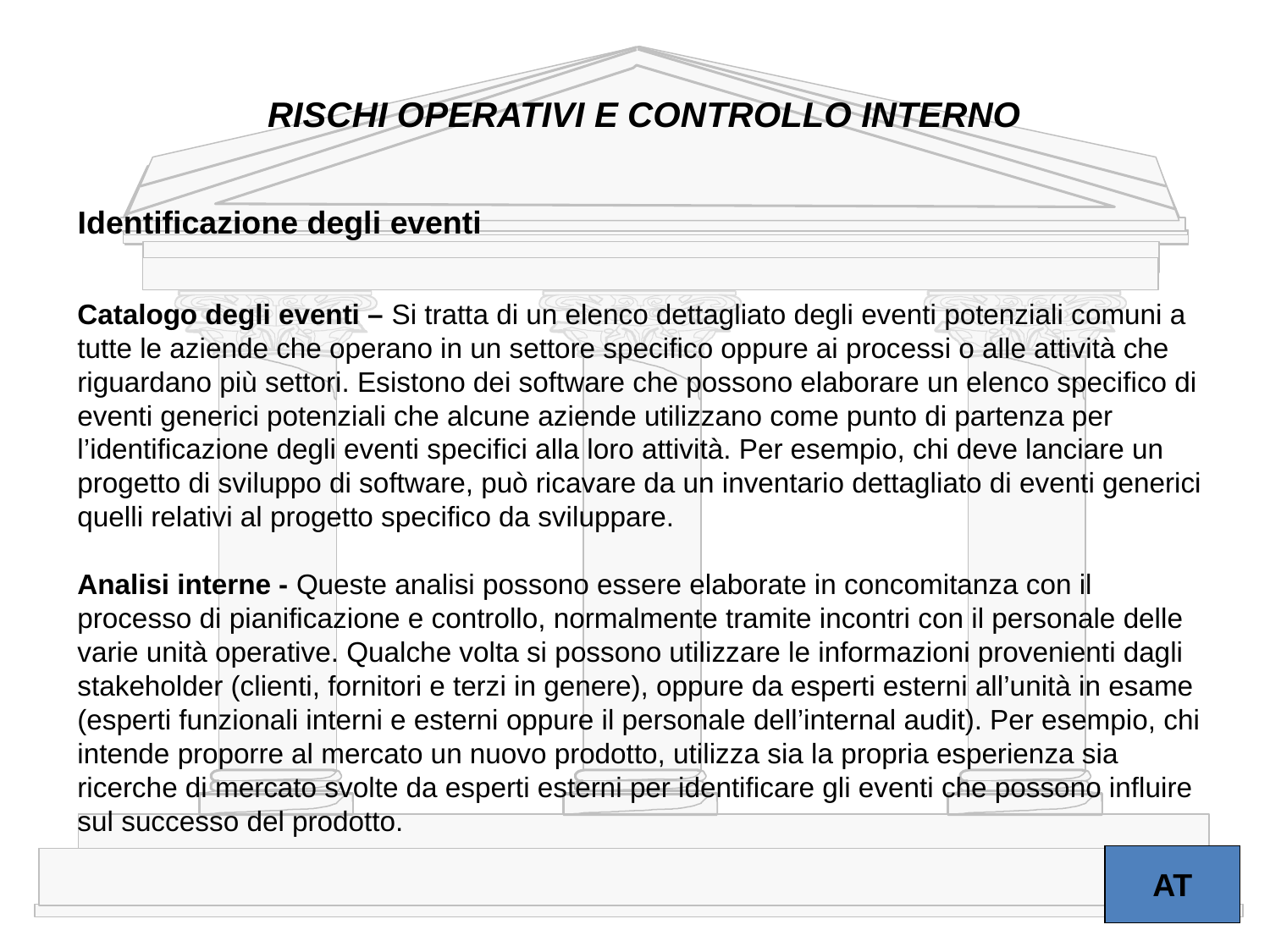

RISCHI OPERATIVI E CONTROLLO INTERNO
Identificazione degli eventi
Catalogo degli eventi – Si tratta di un elenco dettagliato degli eventi potenziali comuni a tutte le aziende che operano in un settore specifico oppure ai processi o alle attività che riguardano più settori. Esistono dei software che possono elaborare un elenco specifico di eventi generici potenziali che alcune aziende utilizzano come punto di partenza per l’identificazione degli eventi specifici alla loro attività. Per esempio, chi deve lanciare un progetto di sviluppo di software, può ricavare da un inventario dettagliato di eventi generici quelli relativi al progetto specifico da sviluppare.

Analisi interne - Queste analisi possono essere elaborate in concomitanza con il processo di pianificazione e controllo, normalmente tramite incontri con il personale delle varie unità operative. Qualche volta si possono utilizzare le informazioni provenienti dagli stakeholder (clienti, fornitori e terzi in genere), oppure da esperti esterni all’unità in esame (esperti funzionali interni e esterni oppure il personale dell’internal audit). Per esempio, chi intende proporre al mercato un nuovo prodotto, utilizza sia la propria esperienza sia  ricerche di mercato svolte da esperti esterni per identificare gli eventi che possono influire sul successo del prodotto.
AT
19